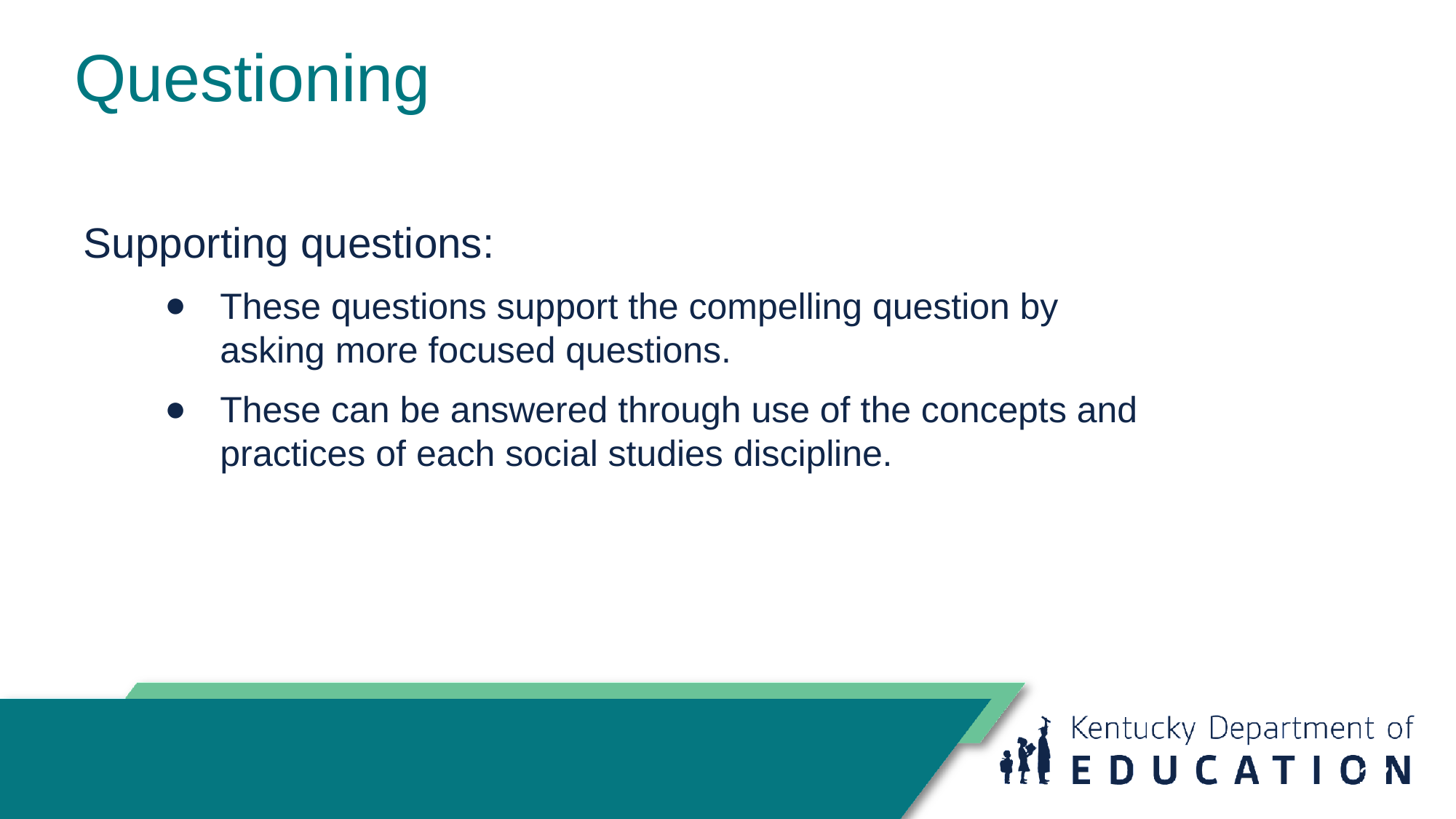

# Questioning
Supporting questions:
These questions support the compelling question by asking more focused questions.
These can be answered through use of the concepts and practices of each social studies discipline.

37